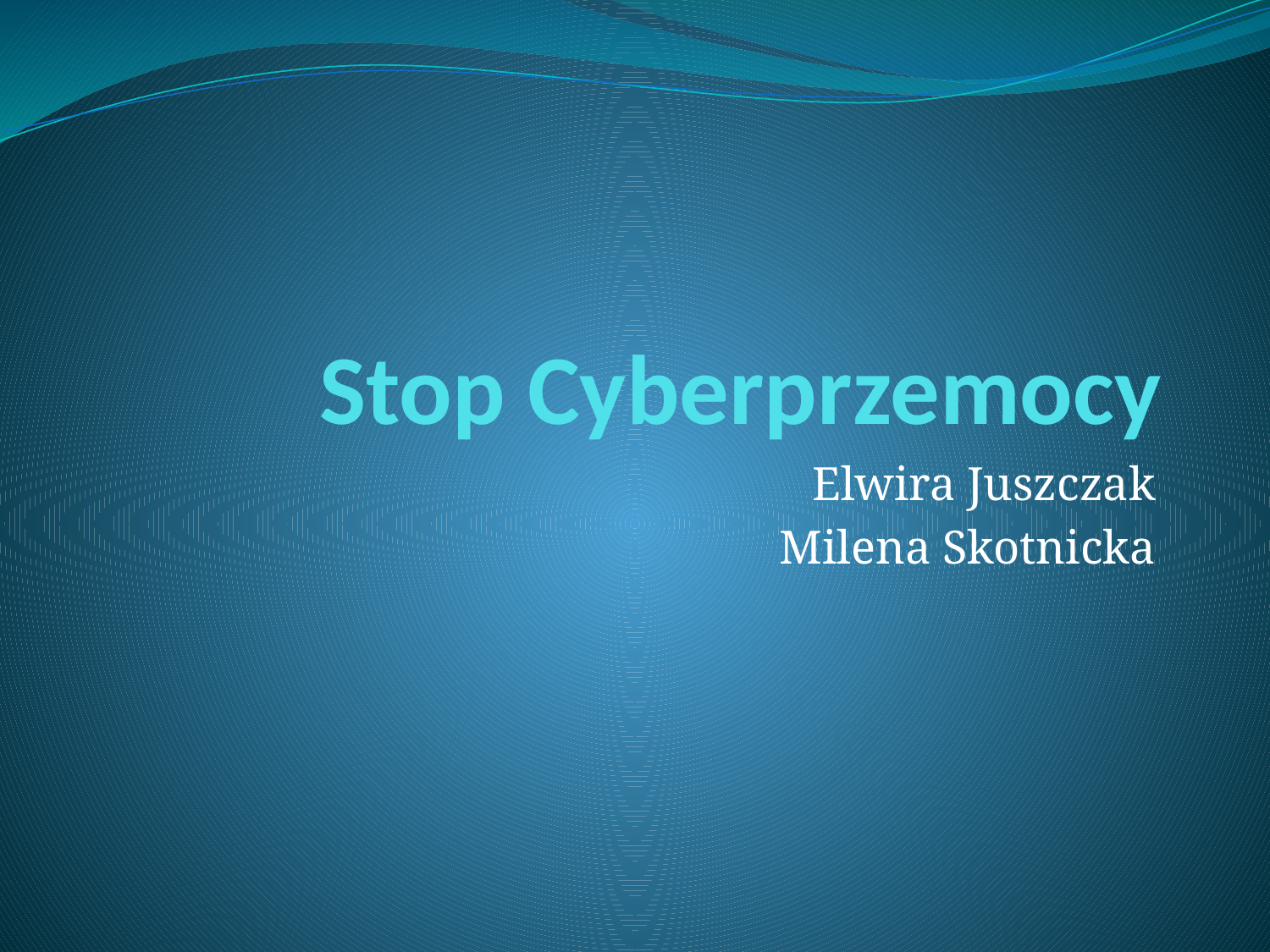

# Stop Cyberprzemocy
Elwira Juszczak
Milena Skotnicka